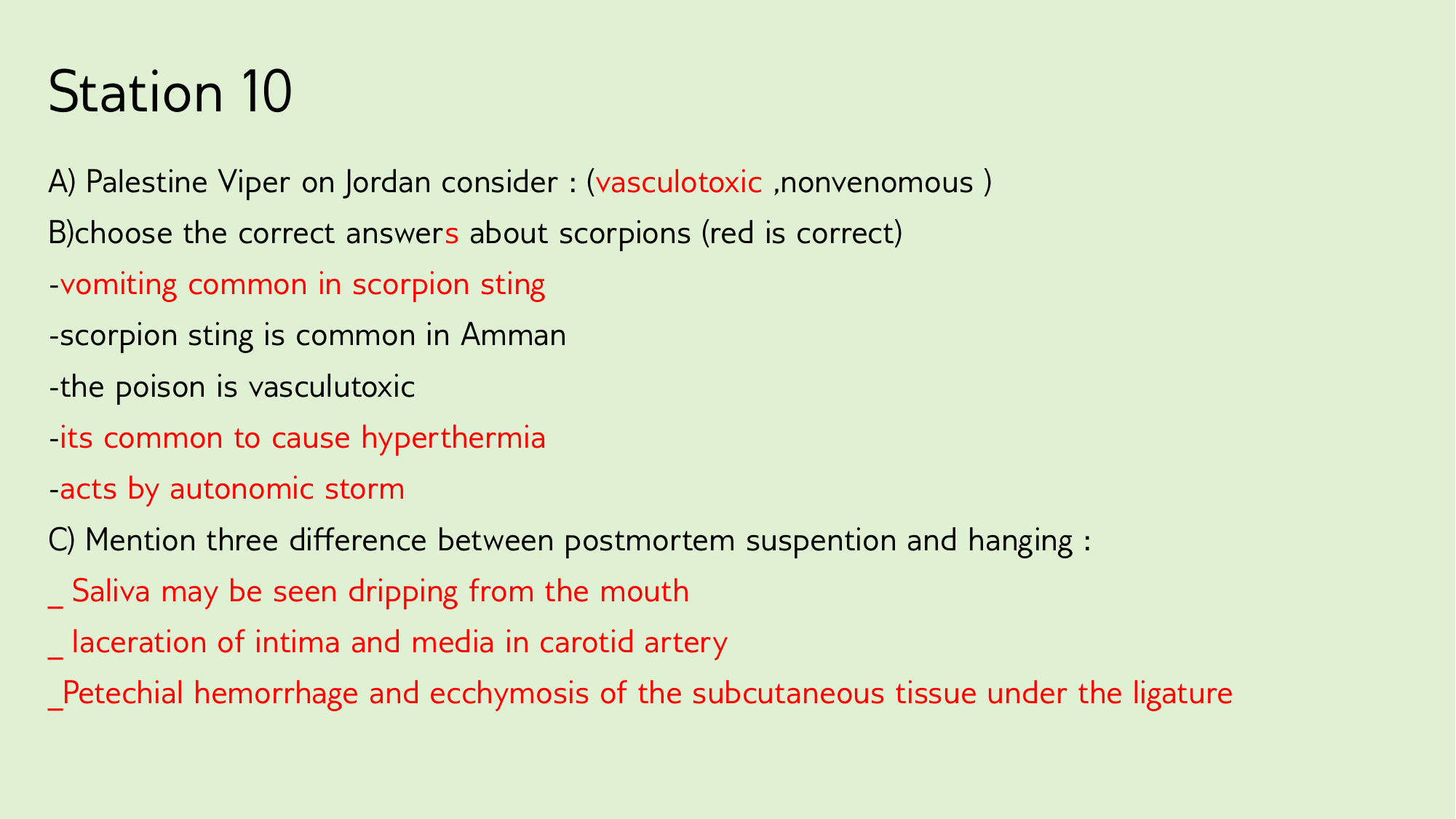

# Station 10
A) Palestine Viper on Jordan consider : (vasculotoxic ,nonvenomous )
B)choose the correct answers about scorpions (red is correct)
-vomiting common in scorpion sting
-scorpion sting is common in Amman
-the poison is vasculutoxic
-its common to cause hyperthermia
-acts by autonomic storm
C) Mention three difference between postmortem suspention and hanging :
_ Saliva may be seen dripping from the mouth
_ laceration of intima and media in carotid artery
_Petechial hemorrhage and ecchymosis of the subcutaneous tissue under the ligature